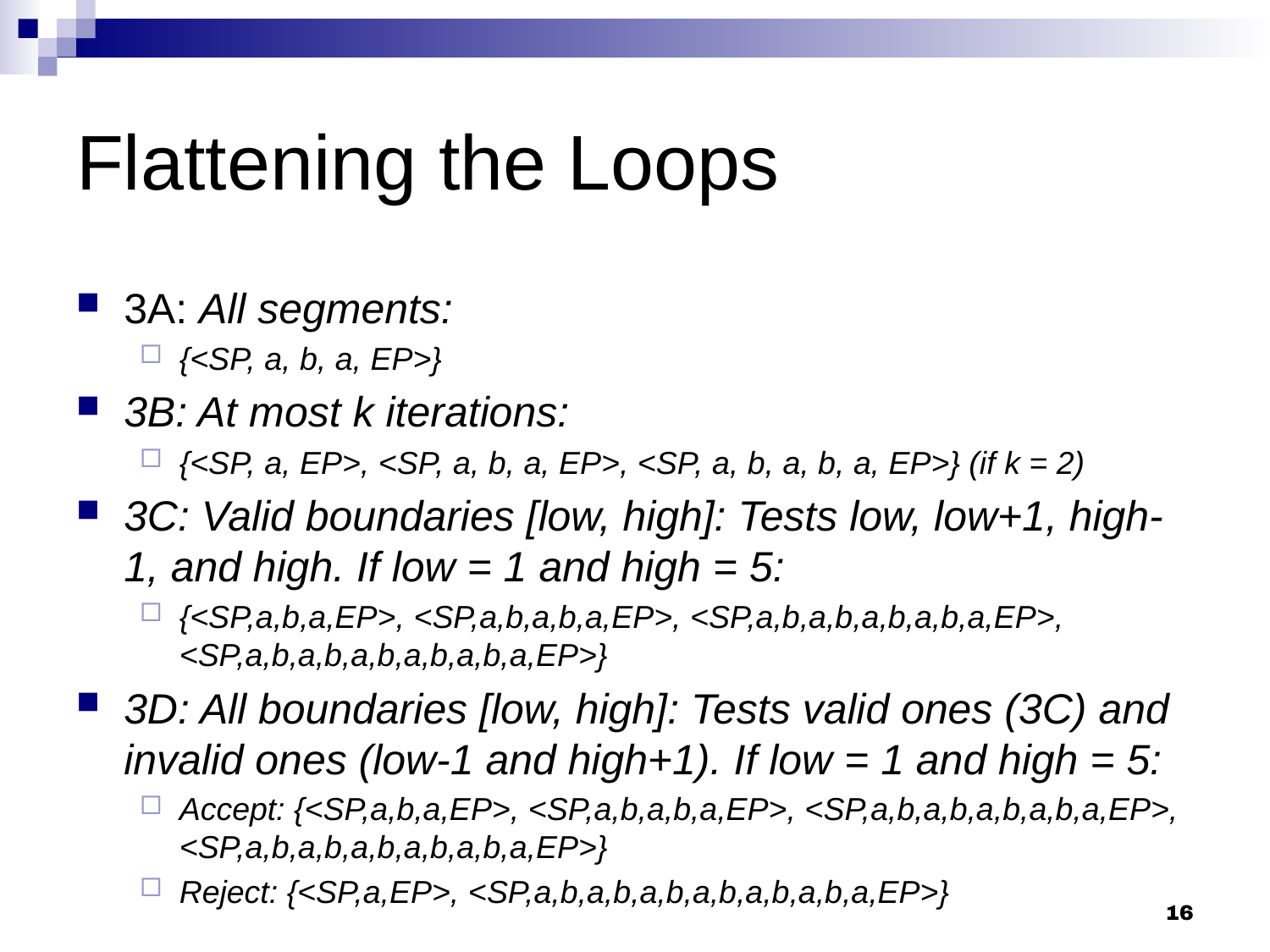

# Flattening the Loops
3A: All segments:
{<SP, a, b, a, EP>}
3B: At most k iterations:
{<SP, a, EP>, <SP, a, b, a, EP>, <SP, a, b, a, b, a, EP>} (if k = 2)
3C: Valid boundaries [low, high]: Tests low, low+1, high-1, and high. If low = 1 and high = 5:
{<SP,a,b,a,EP>, <SP,a,b,a,b,a,EP>, <SP,a,b,a,b,a,b,a,b,a,EP>, <SP,a,b,a,b,a,b,a,b,a,b,a,EP>}
3D: All boundaries [low, high]: Tests valid ones (3C) and invalid ones (low-1 and high+1). If low = 1 and high = 5:
Accept: {<SP,a,b,a,EP>, <SP,a,b,a,b,a,EP>, <SP,a,b,a,b,a,b,a,b,a,EP>, <SP,a,b,a,b,a,b,a,b,a,b,a,EP>}
Reject: {<SP,a,EP>, <SP,a,b,a,b,a,b,a,b,a,b,a,b,a,EP>}
16